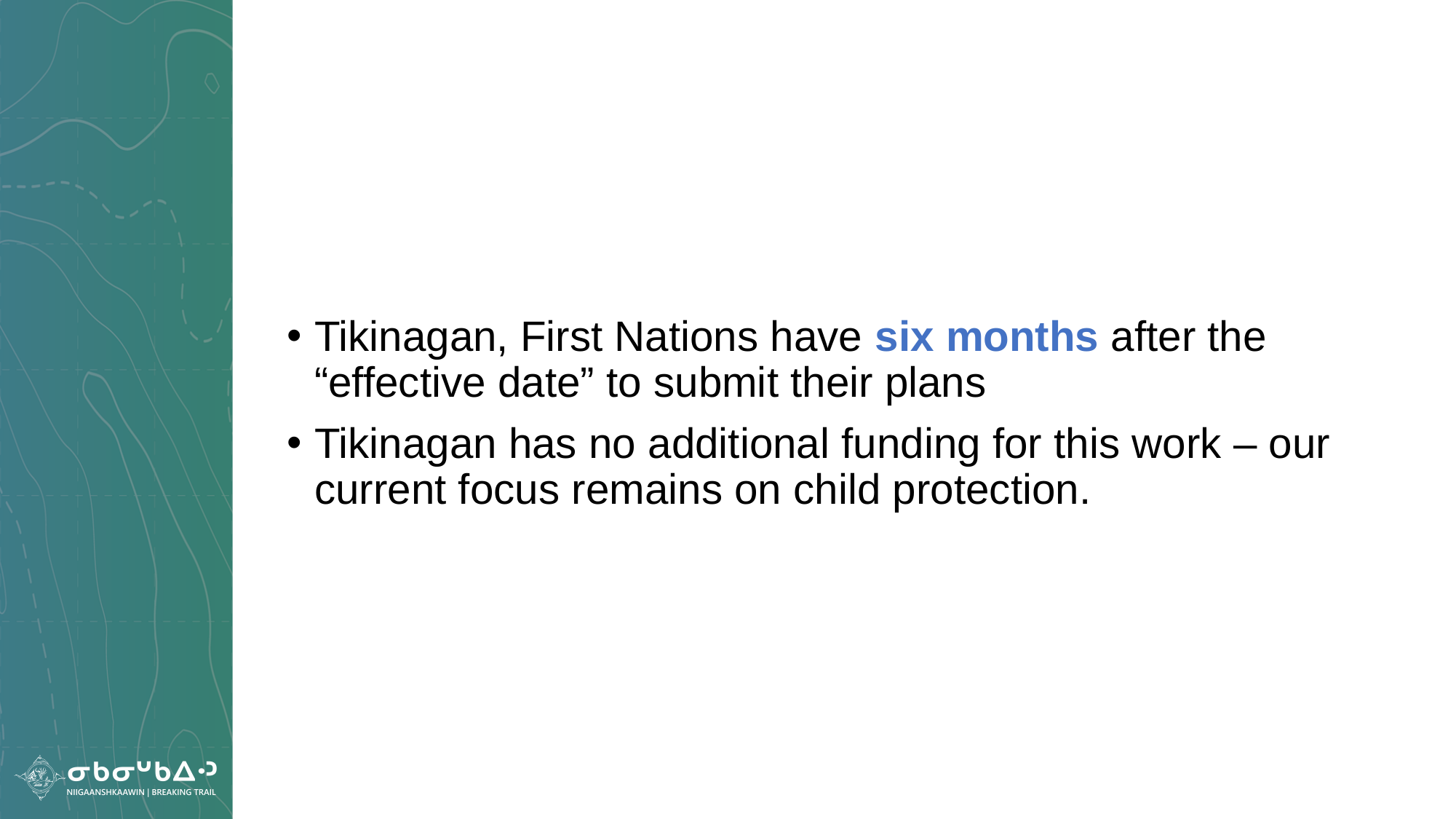

Tikinagan, First Nations have six months after the “effective date” to submit their plans
Tikinagan has no additional funding for this work – our current focus remains on child protection.